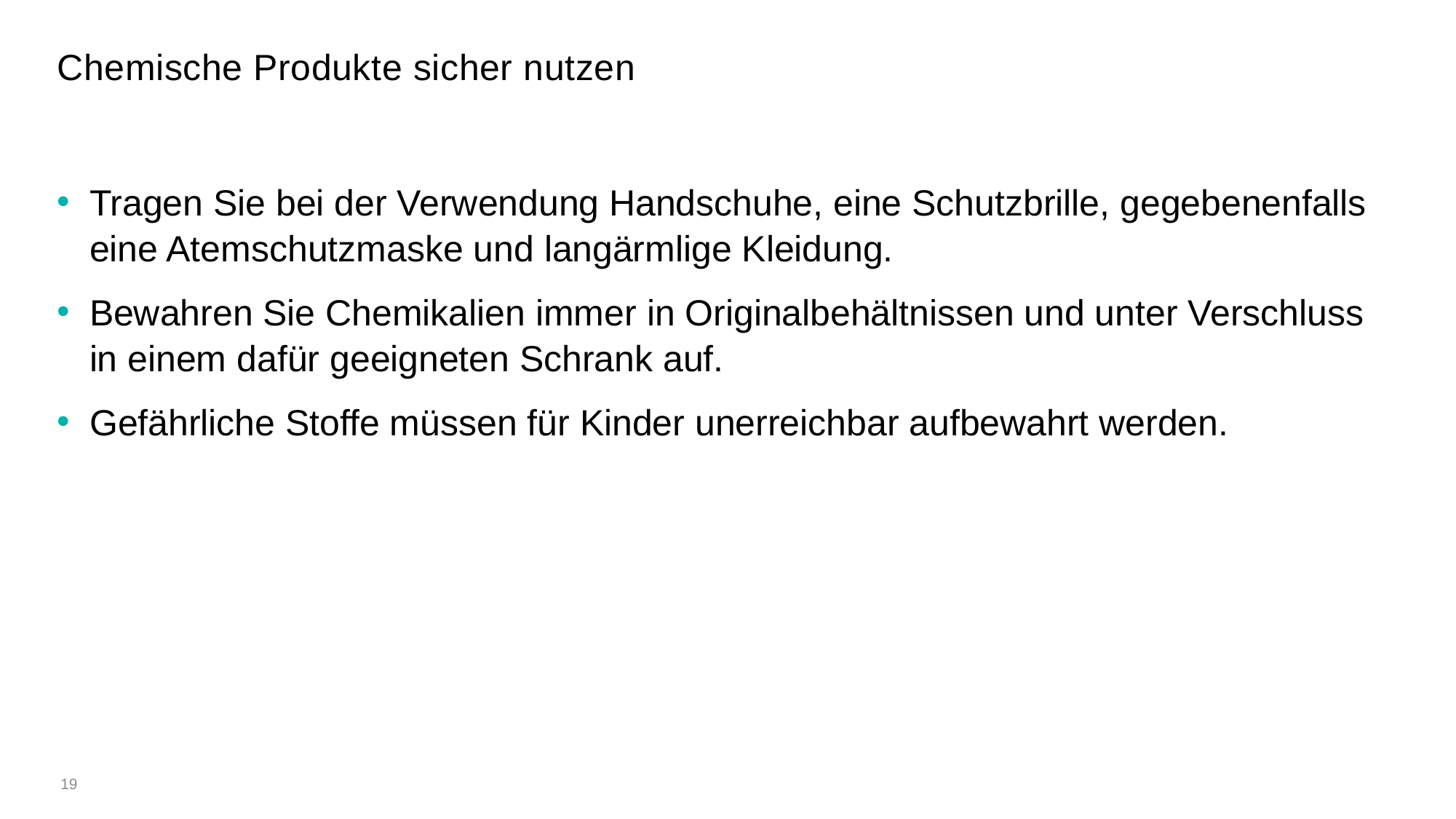

# Chemische Produkte sicher nutzen
Tragen Sie bei der Verwendung Handschuhe, eine Schutzbrille, gegebenenfalls eine Atemschutzmaske und langärmlige Kleidung.
Bewahren Sie Chemikalien immer in Originalbehältnissen und unter Verschluss in einem dafür geeigneten Schrank auf.
Gefährliche Stoffe müssen für Kinder unerreichbar aufbewahrt werden.
19